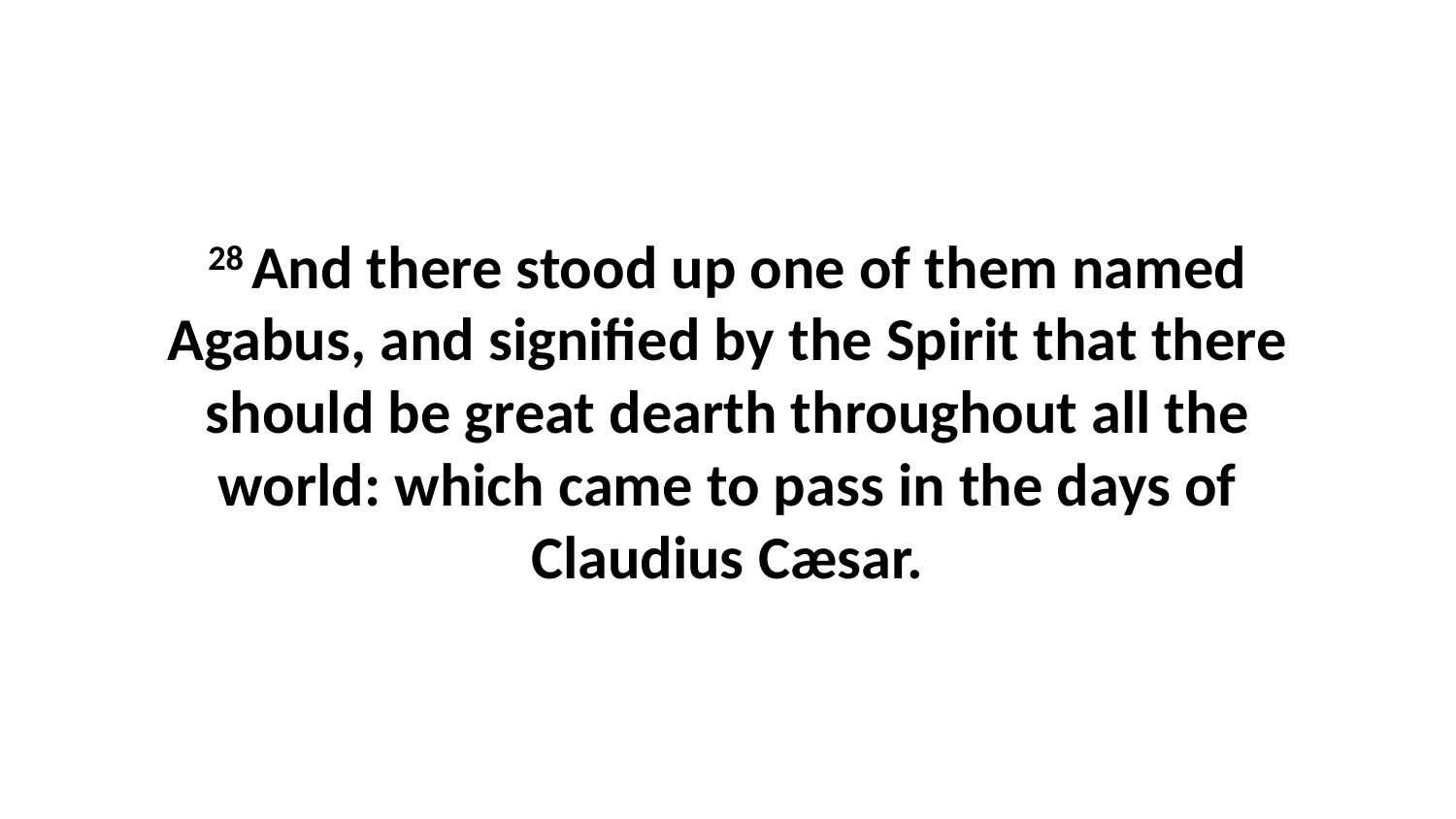

28 And there stood up one of them named Agabus, and signified by the Spirit that there should be great dearth throughout all the world: which came to pass in the days of Claudius Cæsar.